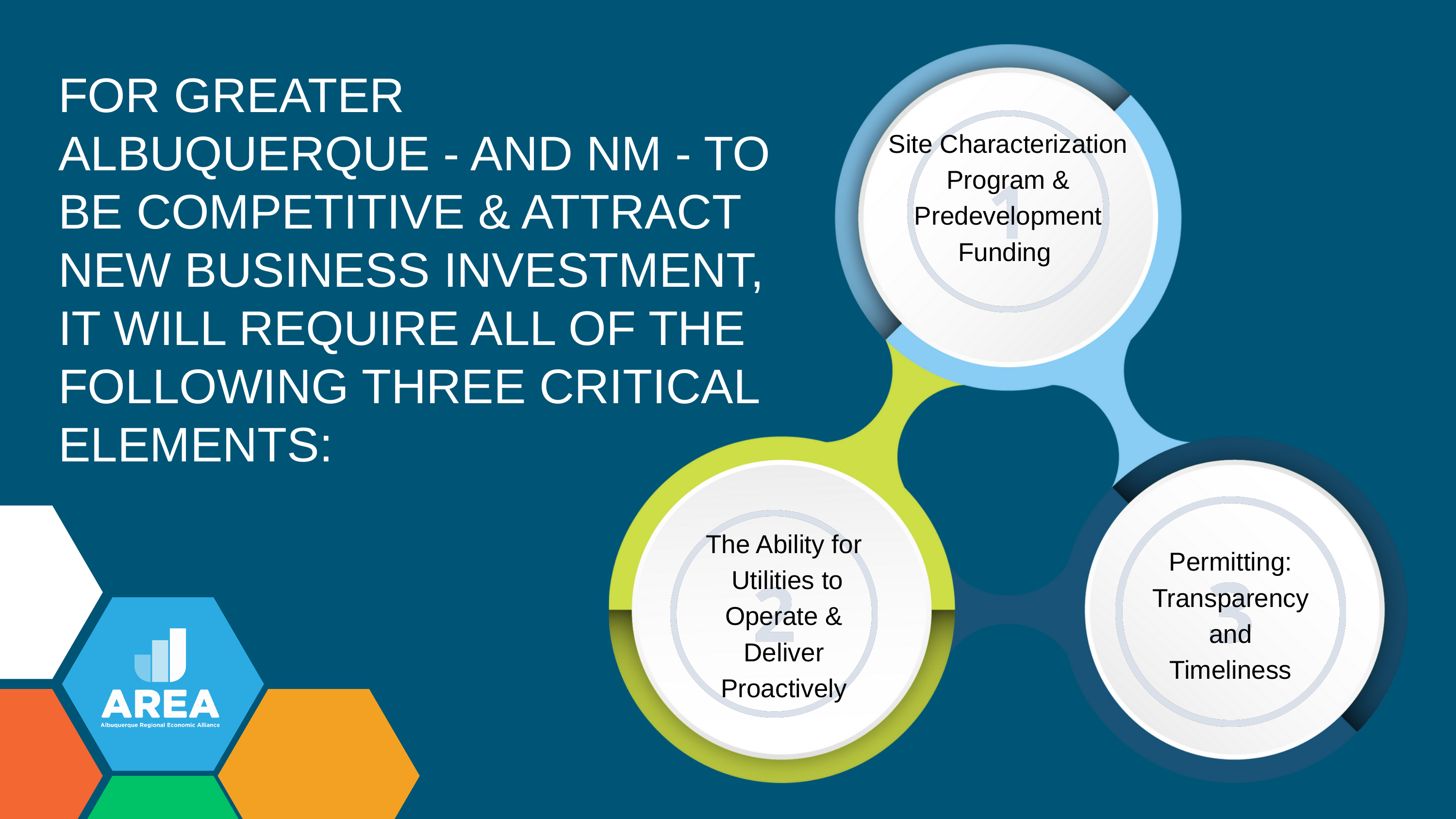

Site Characterization Program & Predevelopment Funding

The Ability for  Utilities to Operate & Deliver Proactively
Permitting: Transparency and Timeliness
FOR GREATER ALBUQUERQUE - AND NM - TO BE COMPETITIVE & ATTRACT NEW BUSINESS INVESTMENT, IT WILL REQUIRE ALL OF THE FOLLOWING THREE CRITICAL ELEMENTS: